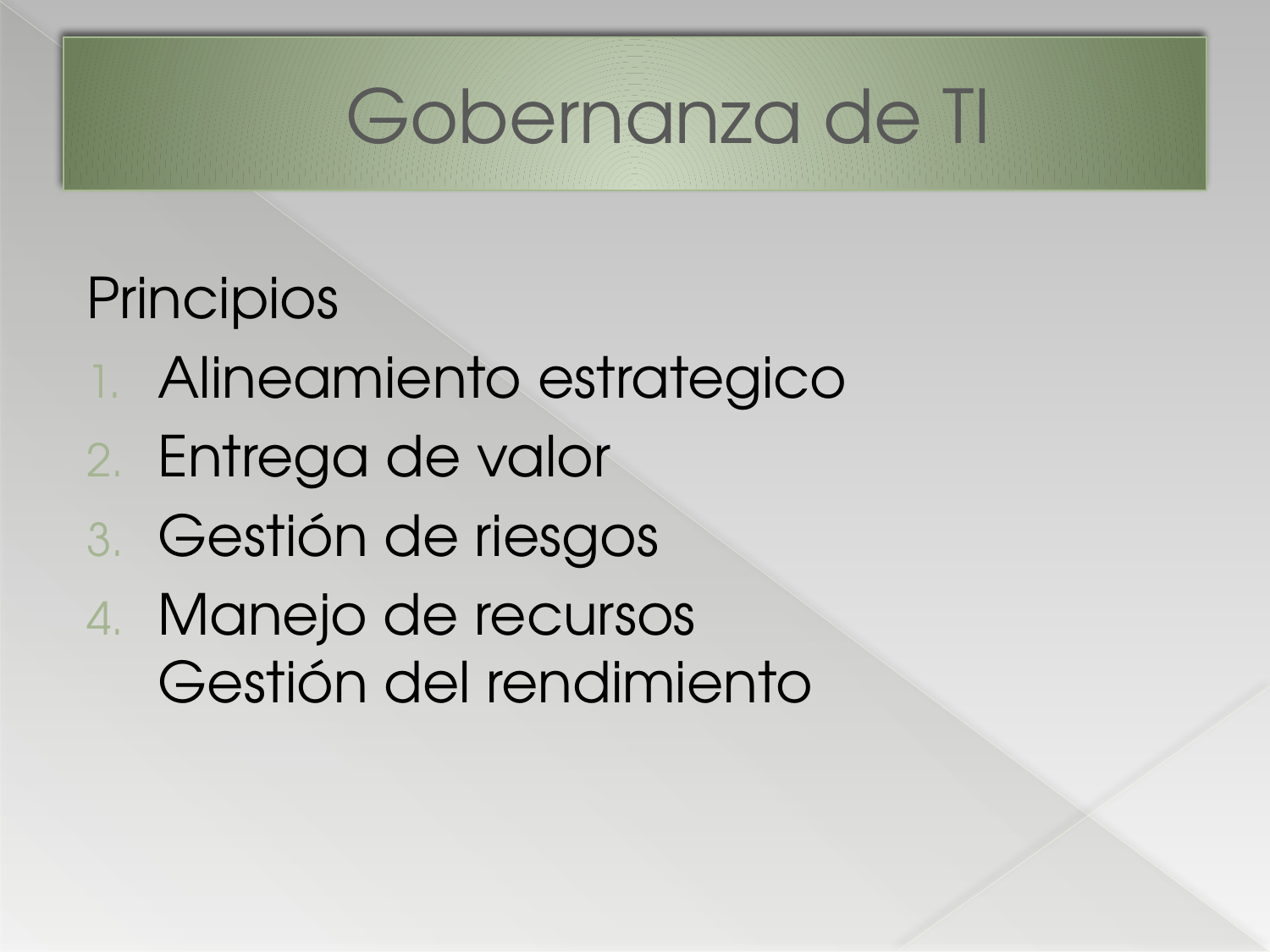

# Gobernanza de TI
Principios
Alineamiento estrategico
Entrega de valor
Gestión de riesgos
Manejo de recursos
Gestión del rendimiento